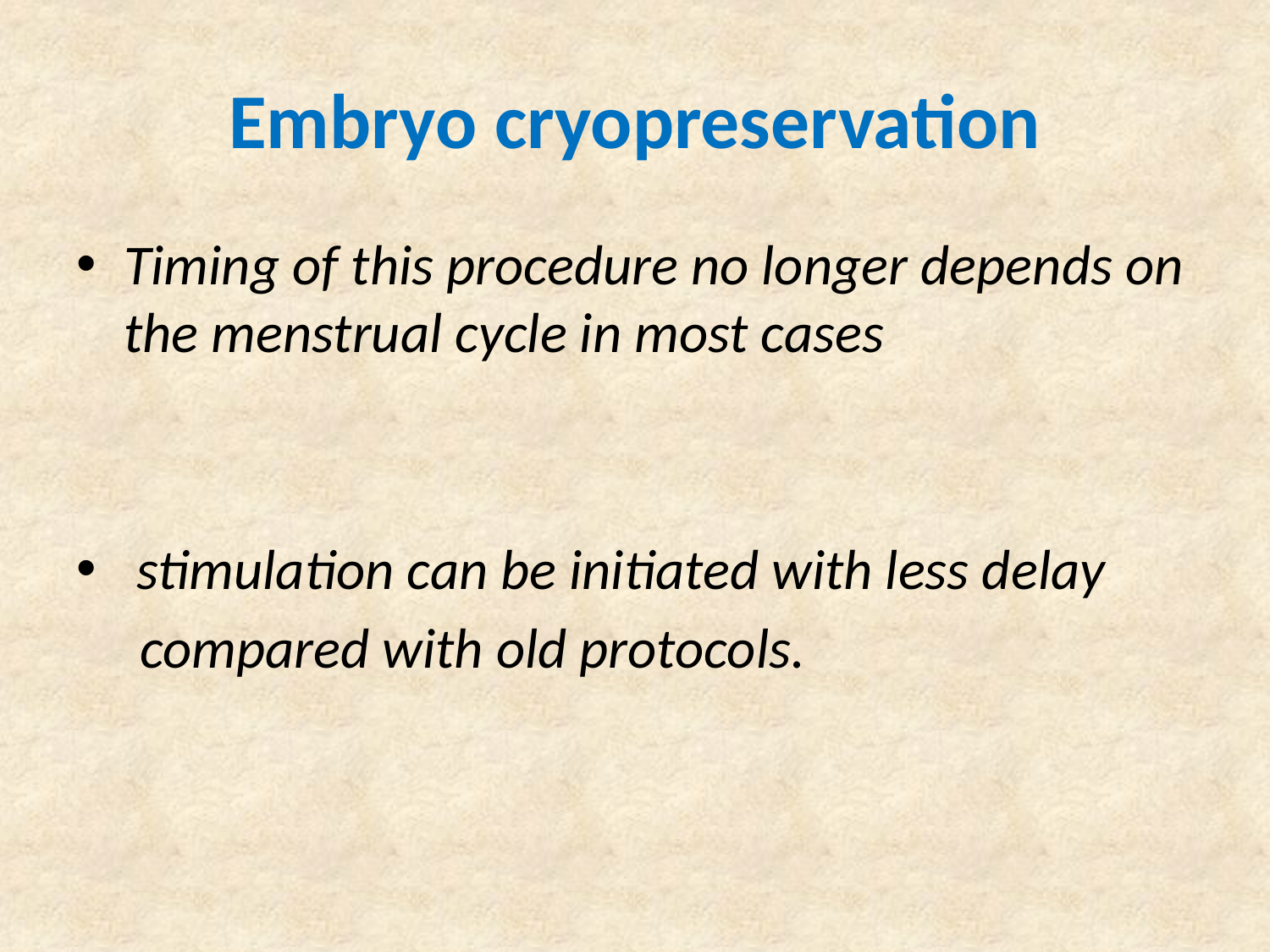

# Embryo cryopreservation
Timing of this procedure no longer depends on the menstrual cycle in most cases

 stimulation can be initiated with less delay
     compared with old protocols.